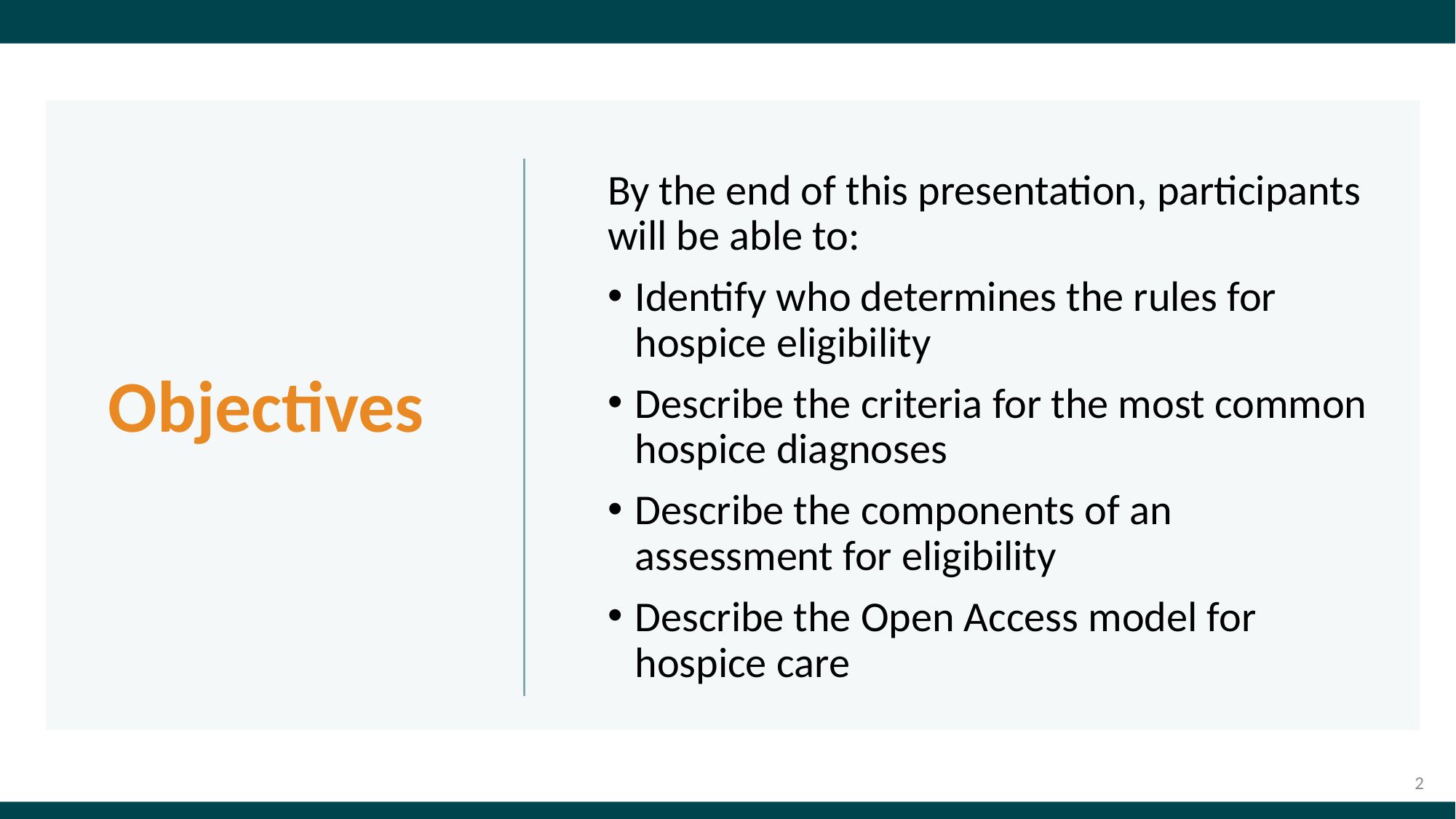

By the end of this presentation, participants will be able to:
Identify who determines the rules for hospice eligibility
Describe the criteria for the most common hospice diagnoses
Describe the components of an assessment for eligibility
Describe the Open Access model for hospice care
# Objectives
 2